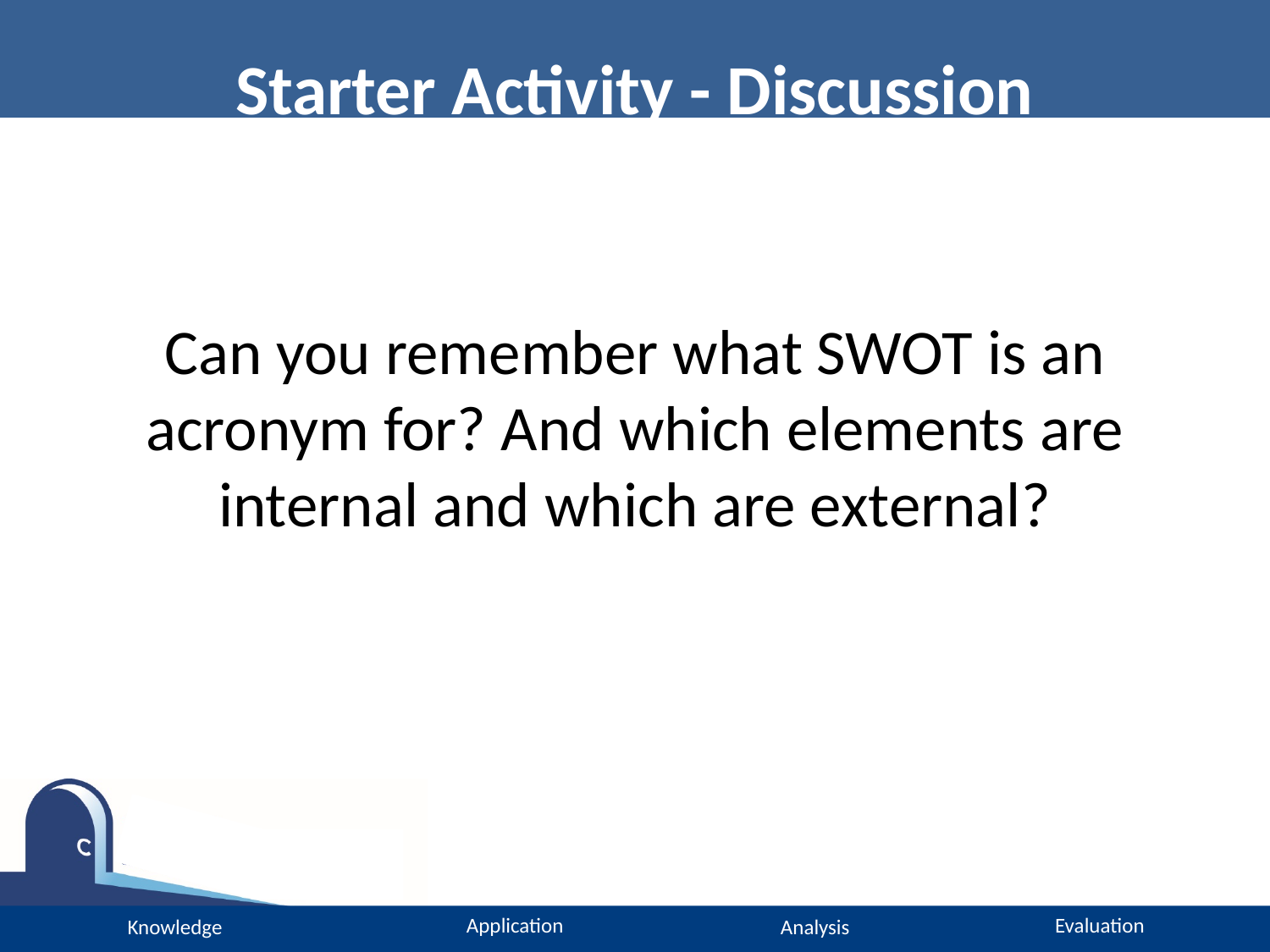

# Starter Activity - Discussion

Can you remember what SWOT is an acronym for? And which elements are internal and which are external?